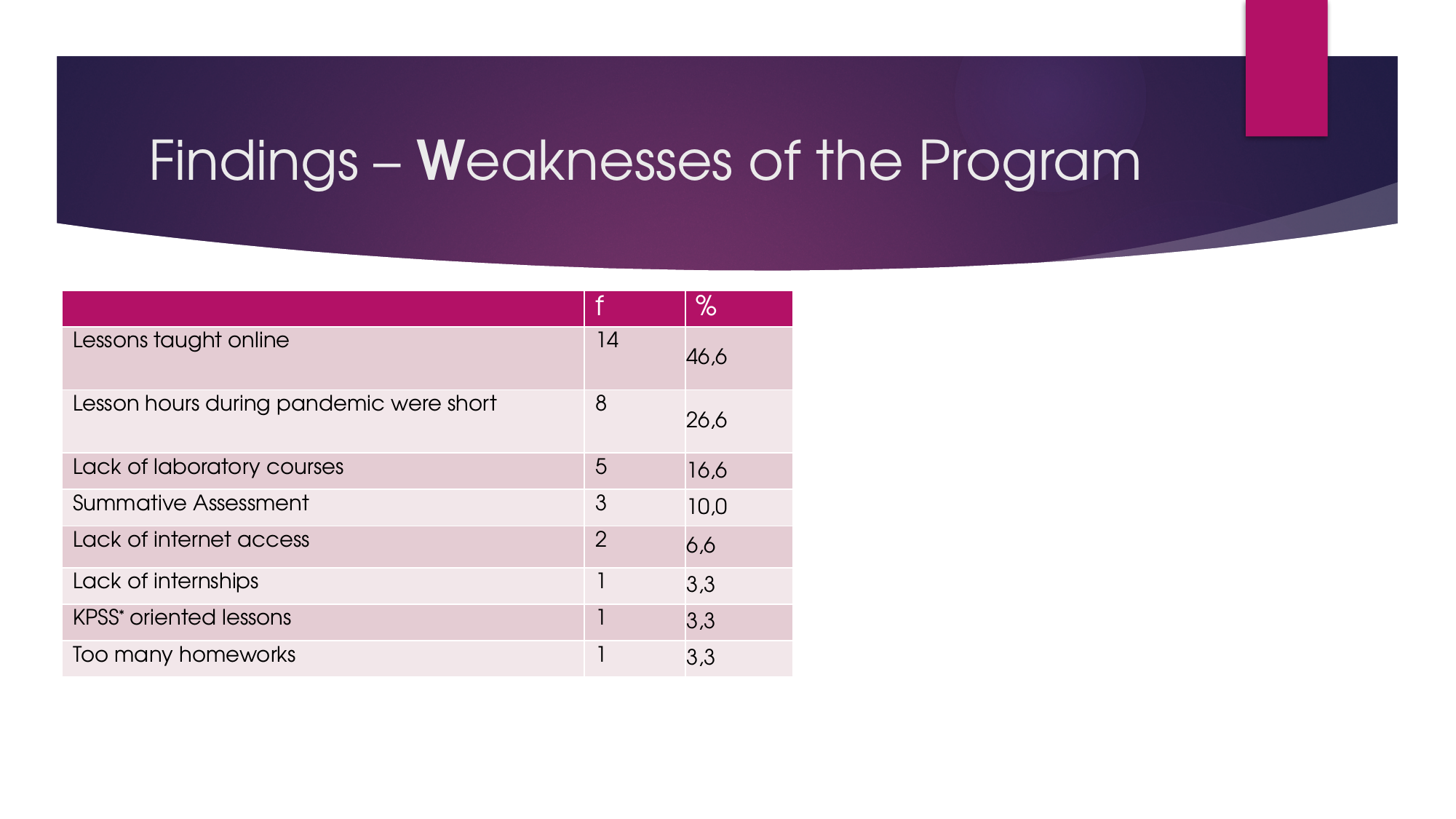

# Findings – Weaknesses of the Program
|  | f | % |
| --- | --- | --- |
| Lessons taught online | 14 | 46,6 |
| Lesson hours during pandemic were short | 8 | 26,6 |
| Lack of laboratory courses | 5 | 16,6 |
| Summative Assessment | 3 | 10,0 |
| Lack of internet access | 2 | 6,6 |
| Lack of internships | 1 | 3,3 |
| KPSS\* oriented lessons | 1 | 3,3 |
| Too many homeworks | 1 | 3,3 |